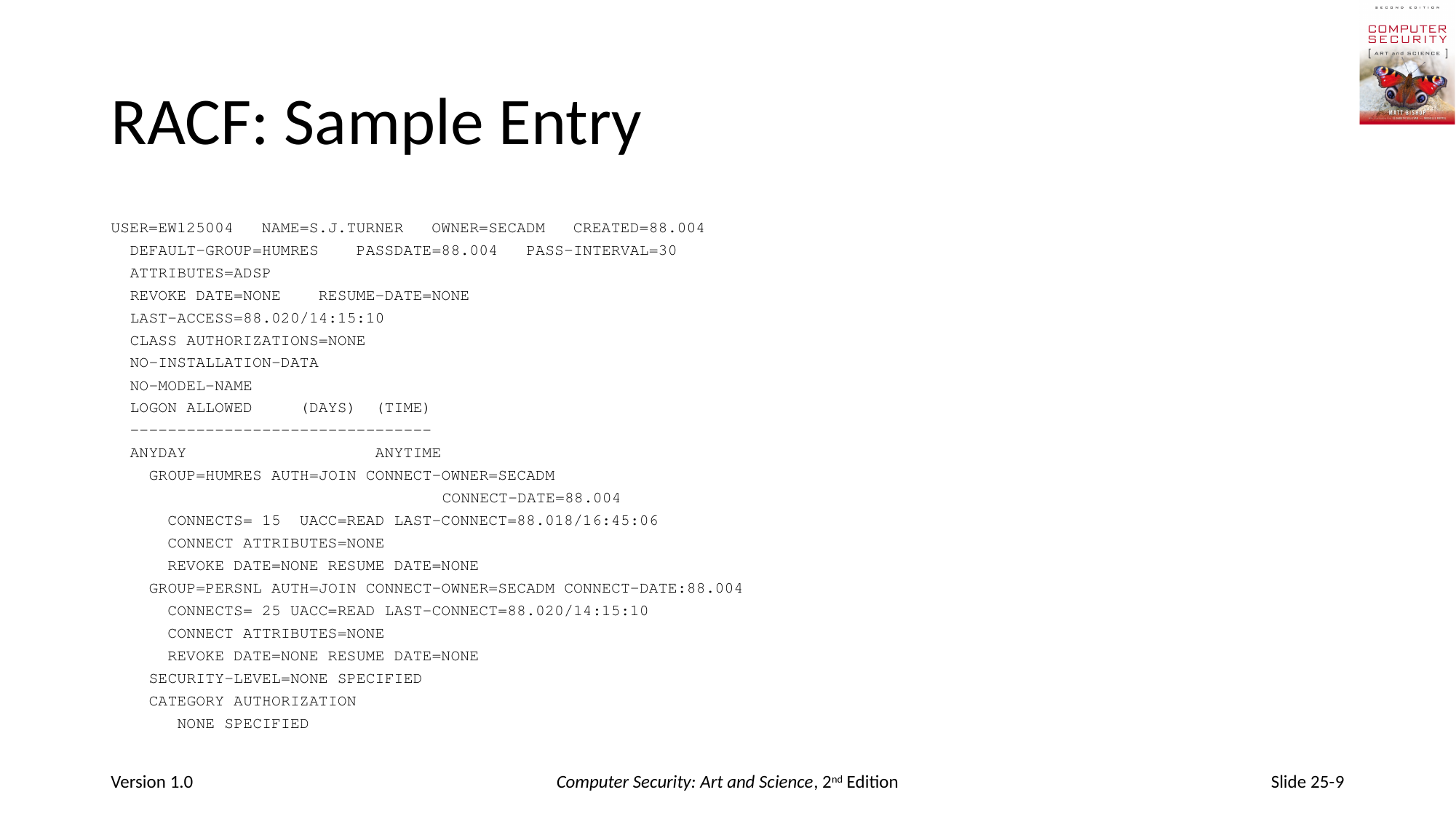

# RACF: Sample Entry
USER=EW125004   NAME=S.J.TURNER   OWNER=SECADM   CREATED=88.004
  DEFAULT-GROUP=HUMRES    PASSDATE=88.004   PASS-INTERVAL=30
  ATTRIBUTES=ADSP
  REVOKE DATE=NONE    RESUME-DATE=NONE
  LAST-ACCESS=88.020/14:15:10
  CLASS AUTHORIZATIONS=NONE
  NO-INSTALLATION-DATA
  NO-MODEL-NAME
  LOGON ALLOWED     (DAYS)  (TIME)
  --------------------------------
  ANYDAY                    ANYTIME
    GROUP=HUMRES AUTH=JOIN CONNECT-OWNER=SECADM
                                   CONNECT-DATE=88.004
      CONNECTS= 15  UACC=READ LAST-CONNECT=88.018/16:45:06
      CONNECT ATTRIBUTES=NONE
      REVOKE DATE=NONE RESUME DATE=NONE
    GROUP=PERSNL AUTH=JOIN CONNECT-OWNER=SECADM CONNECT-DATE:88.004
      CONNECTS= 25 UACC=READ LAST-CONNECT=88.020/14:15:10
      CONNECT ATTRIBUTES=NONE
      REVOKE DATE=NONE RESUME DATE=NONE
    SECURITY-LEVEL=NONE SPECIFIED
    CATEGORY AUTHORIZATION
       NONE SPECIFIED
Version 1.0
Computer Security: Art and Science, 2nd Edition
Slide 25-9